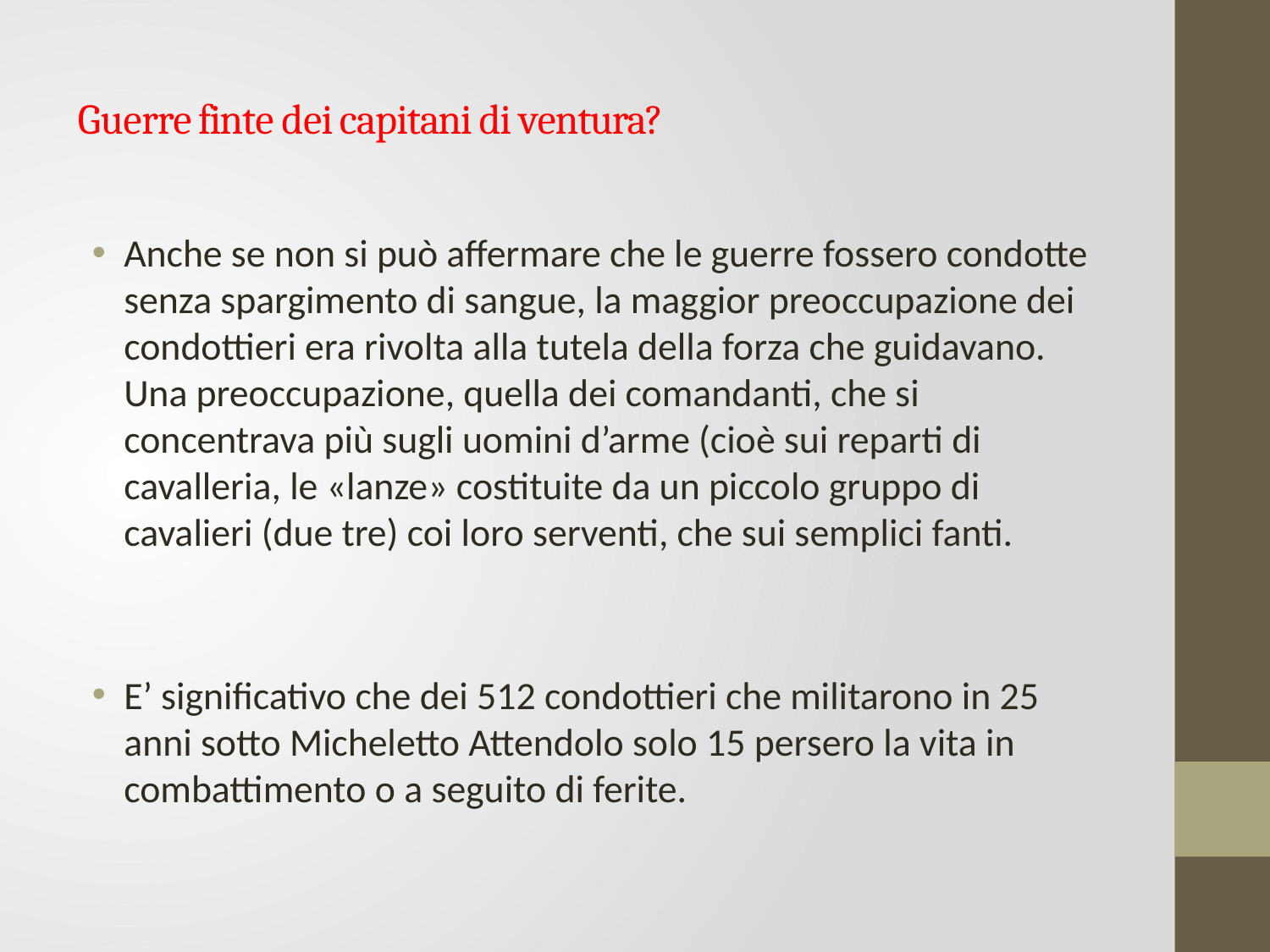

# Guerre finte dei capitani di ventura?
Anche se non si può affermare che le guerre fossero condotte senza spargimento di sangue, la maggior preoccupazione dei condottieri era rivolta alla tutela della forza che guidavano. Una preoccupazione, quella dei comandanti, che si concentrava più sugli uomini d’arme (cioè sui reparti di cavalleria, le «lanze» costituite da un piccolo gruppo di cavalieri (due tre) coi loro serventi, che sui semplici fanti.

E’ significativo che dei 512 condottieri che militarono in 25 anni sotto Micheletto Attendolo solo 15 persero la vita in combattimento o a seguito di ferite.